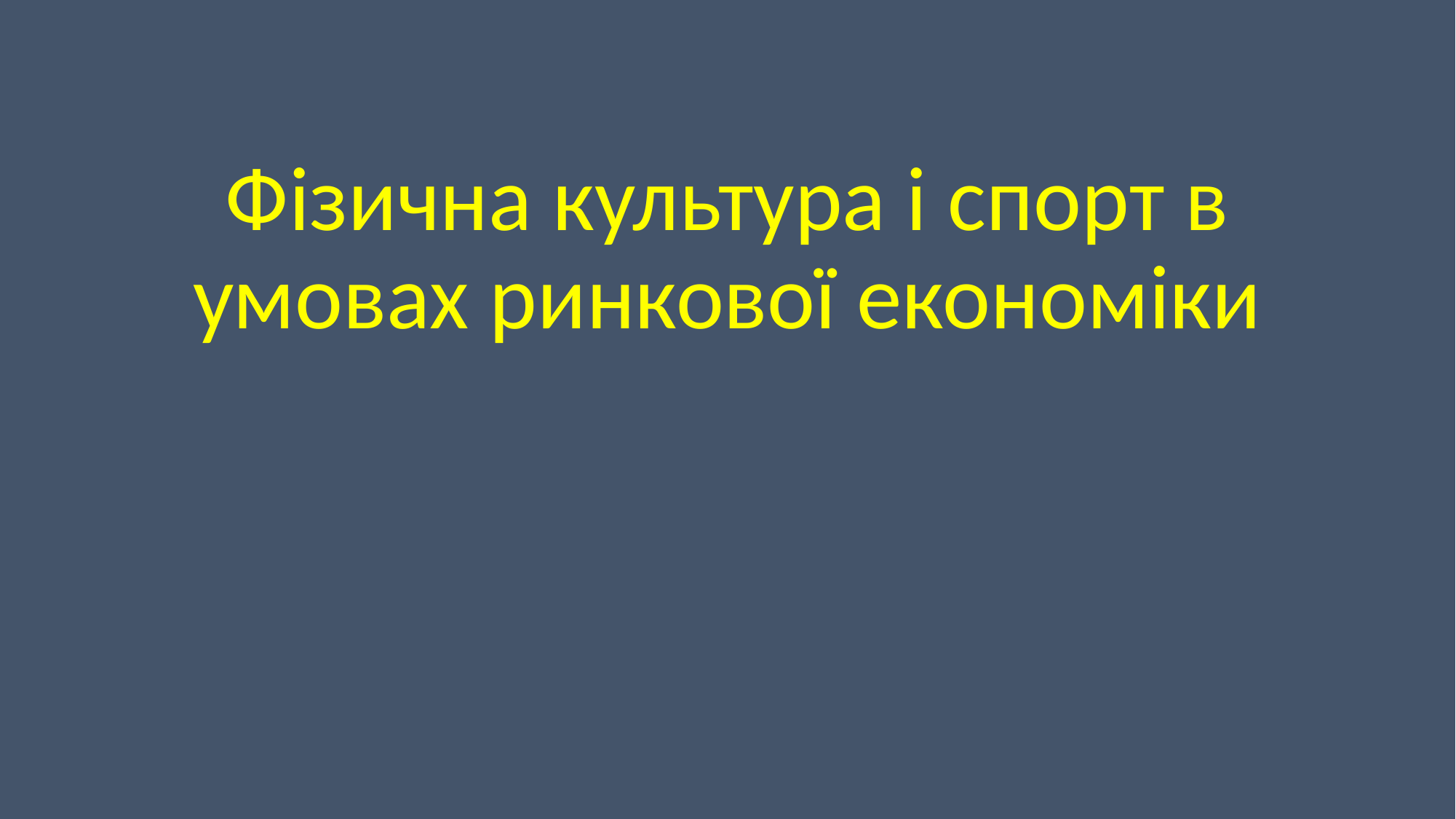

Фізична культура і спорт в умовах ринкової економіки